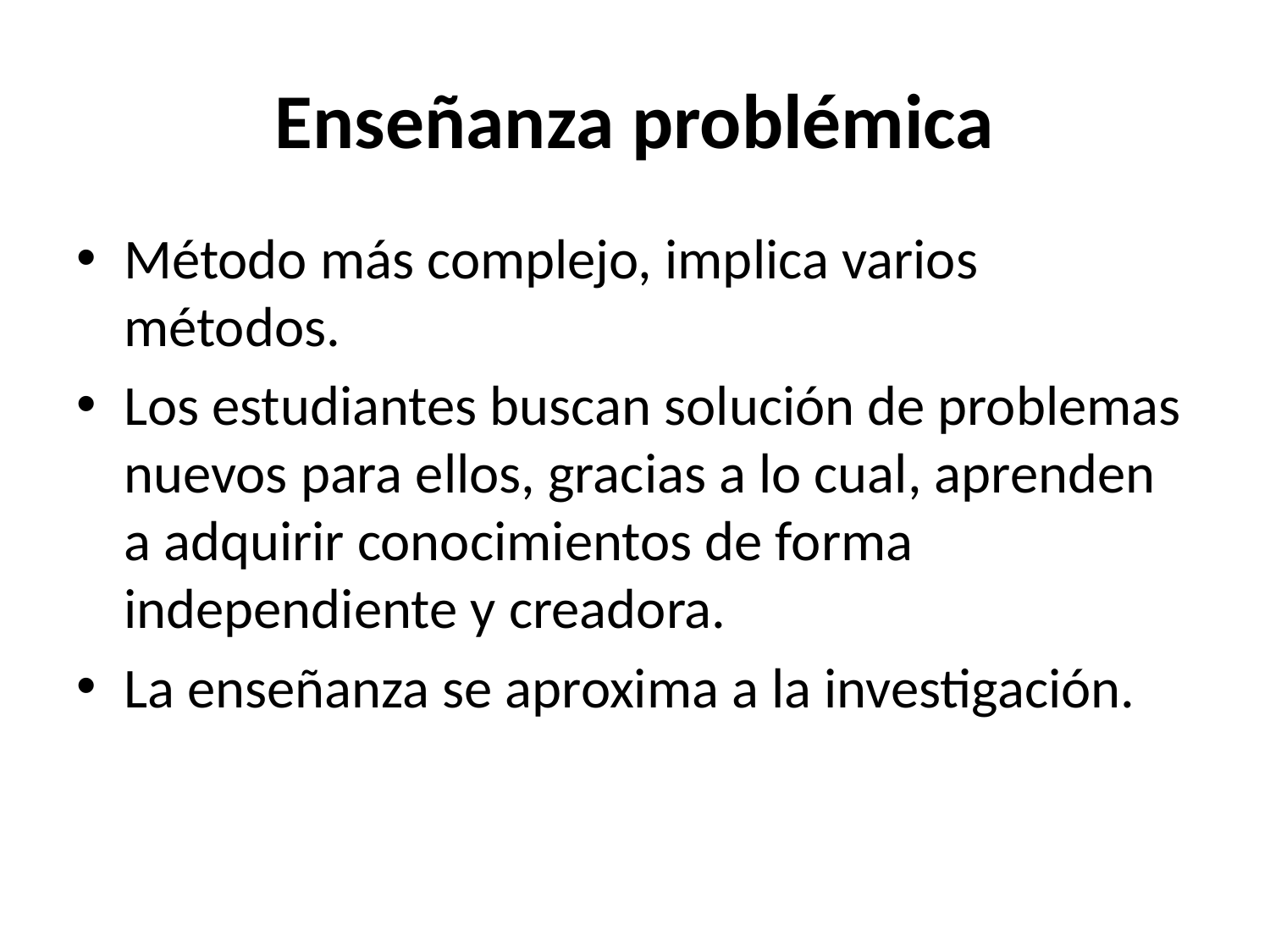

# Enseñanza problémica
Método más complejo, implica varios métodos.
Los estudiantes buscan solución de problemas nuevos para ellos, gracias a lo cual, aprenden a adquirir conocimientos de forma independiente y creadora.
La enseñanza se aproxima a la investigación.